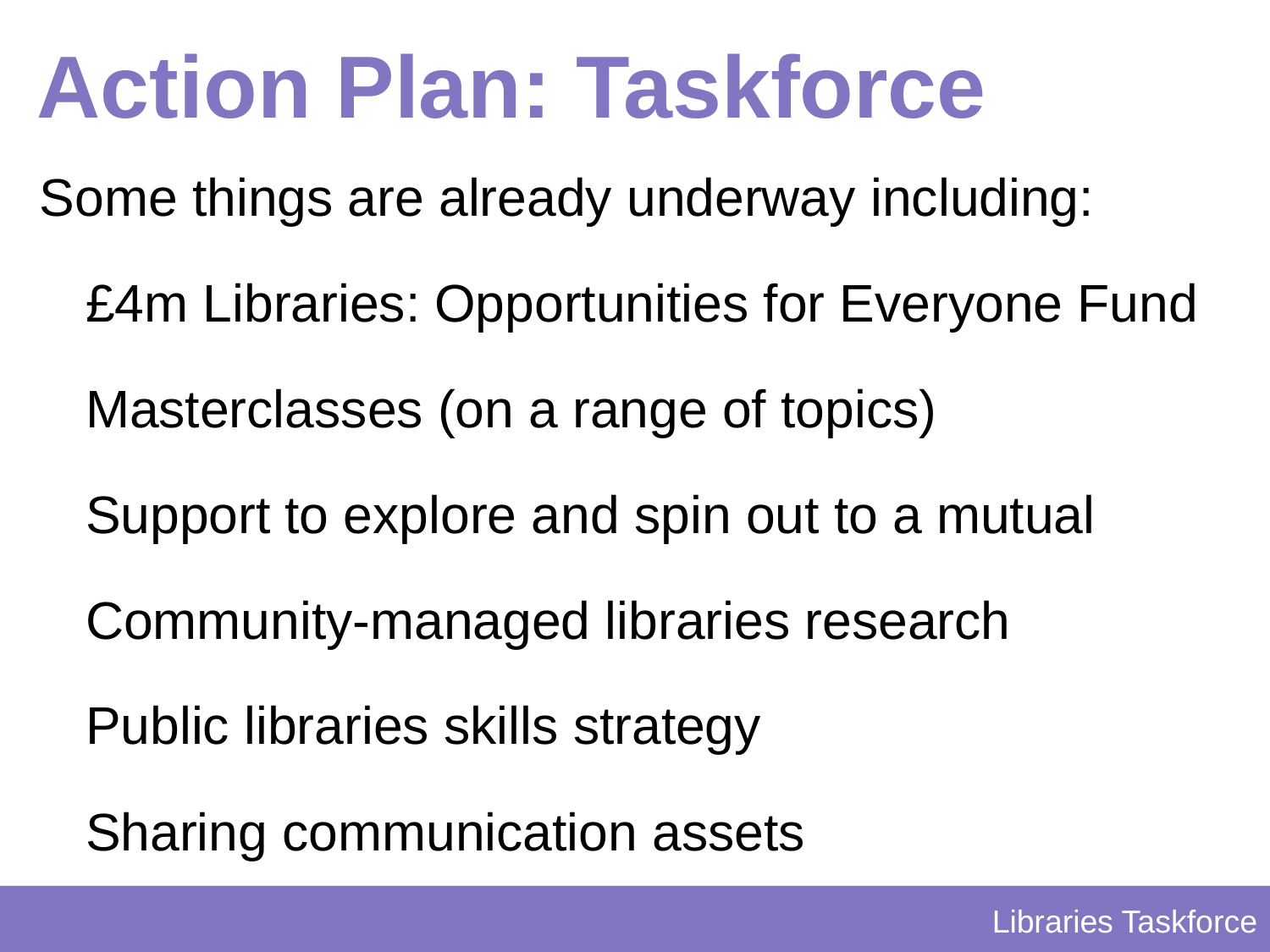

# Action Plan: Taskforce
Some things are already underway including:
£4m Libraries: Opportunities for Everyone Fund
Masterclasses (on a range of topics)
Support to explore and spin out to a mutual
Community-managed libraries research
Public libraries skills strategy
Sharing communication assets